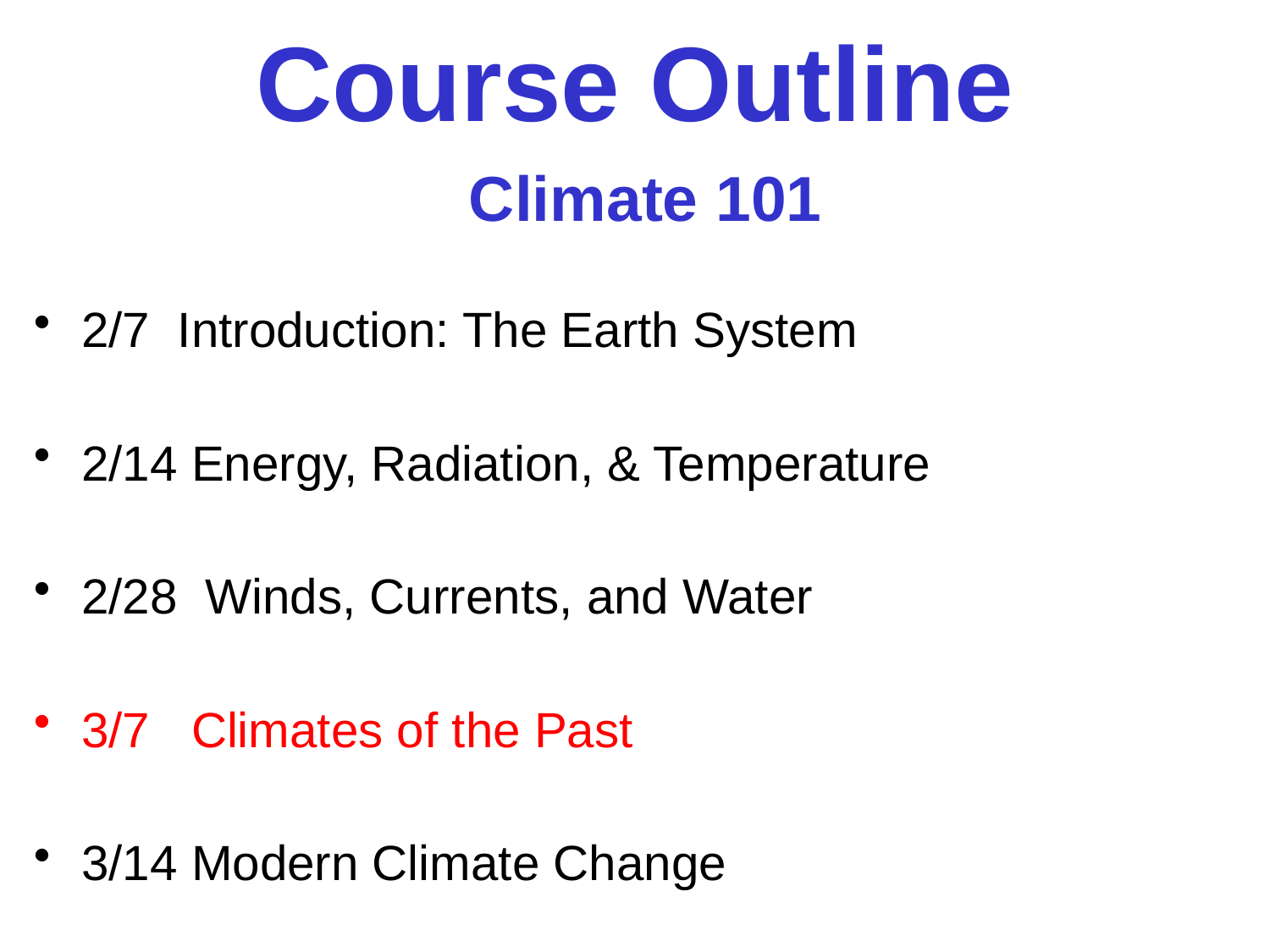

# Course Outline
Climate 101
2/7  Introduction: The Earth System
2/14 Energy, Radiation, & Temperature
2/28  Winds, Currents, and Water
3/7   Climates of the Past
3/14 Modern Climate Change